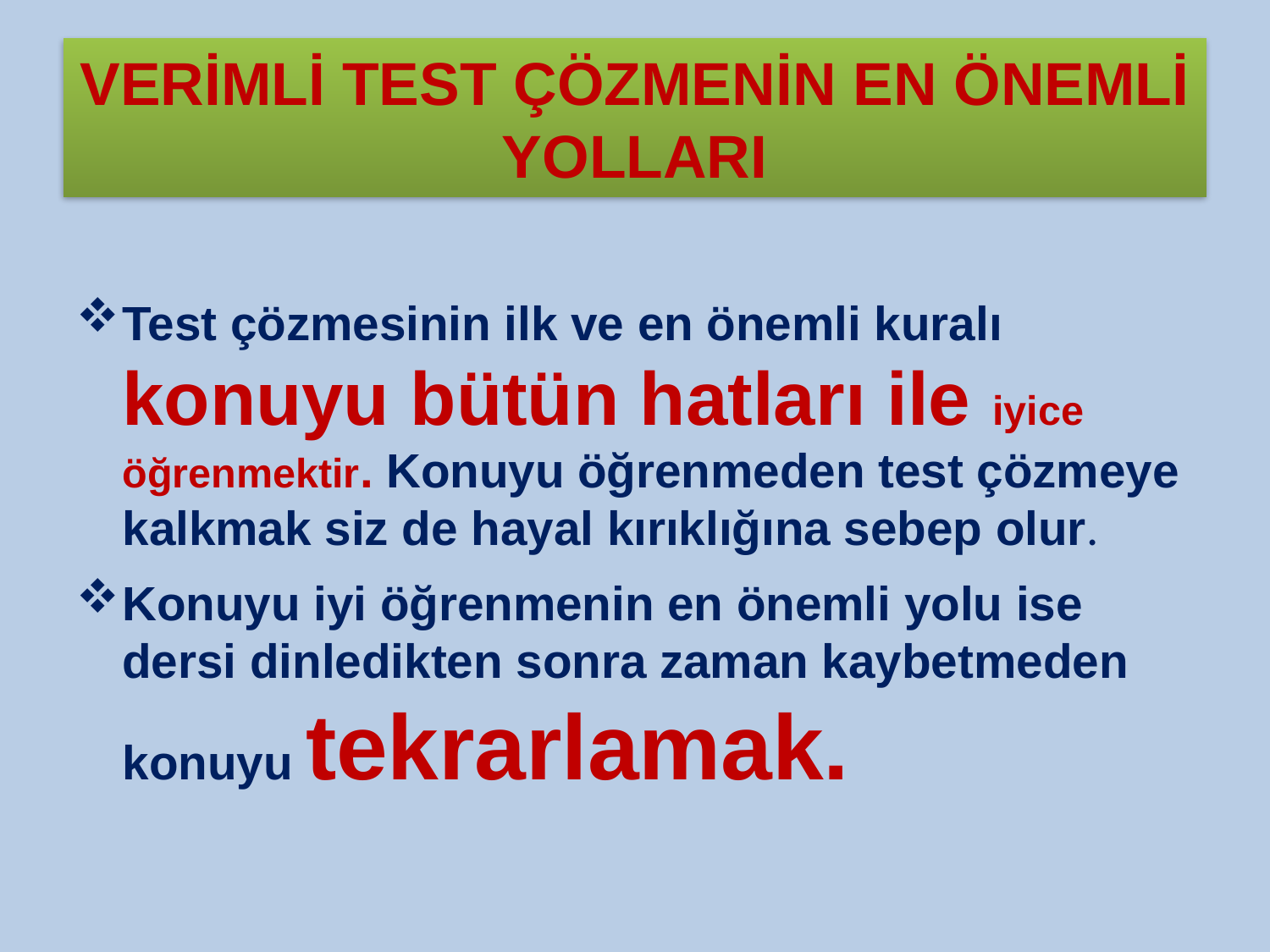

# VERİMLİ TEST ÇÖZMENİN EN ÖNEMLİ YOLLARI
Test çözmesinin ilk ve en önemli kuralı konuyu bütün hatları ile iyice öğrenmektir. Konuyu öğrenmeden test çözmeye kalkmak siz de hayal kırıklığına sebep olur.
Konuyu iyi öğrenmenin en önemli yolu ise dersi dinledikten sonra zaman kaybetmeden konuyu tekrarlamak.